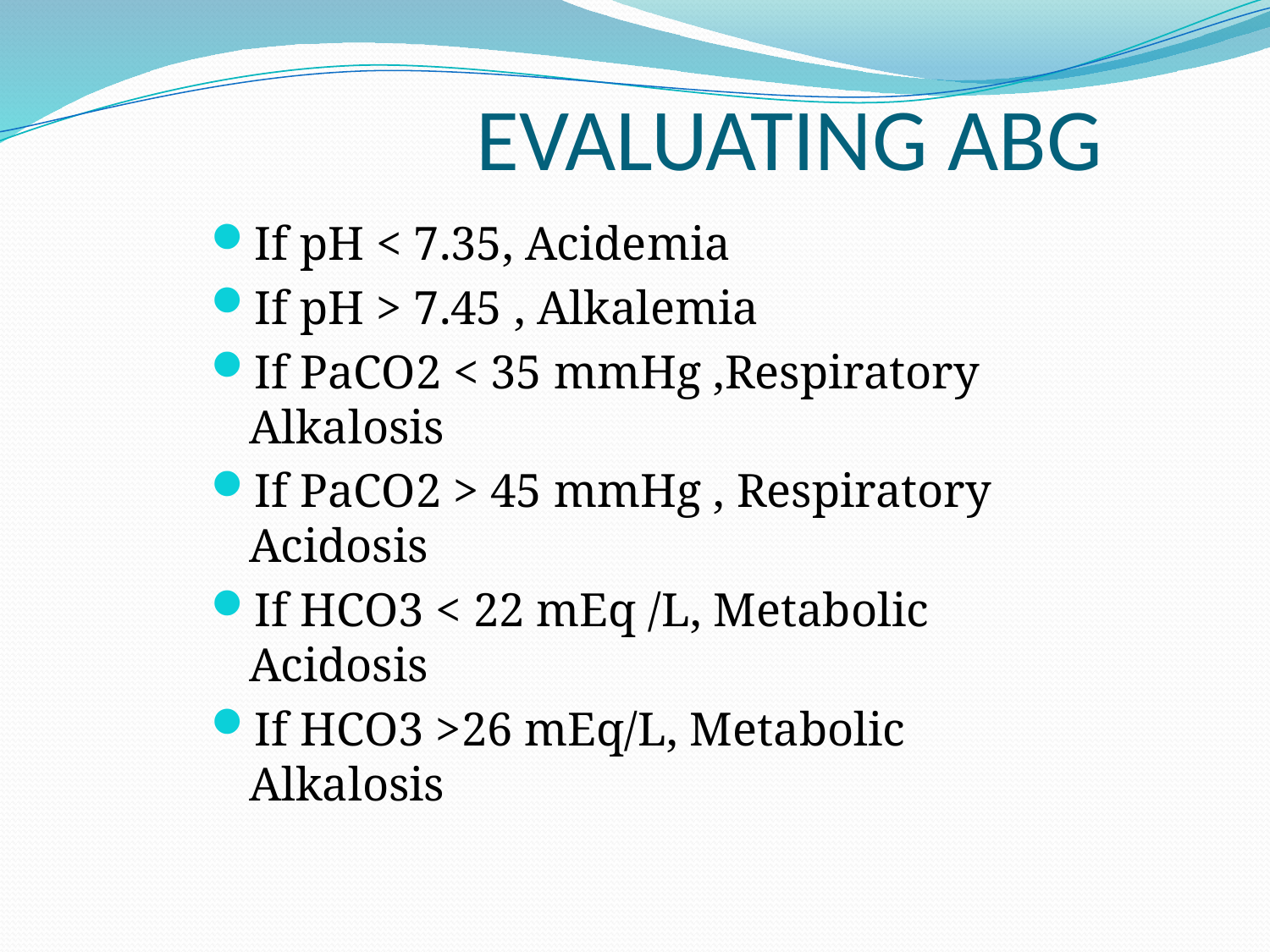

# EVALUATING ABG
If pH < 7.35, Acidemia
If pH > 7.45 , Alkalemia
If PaCO2 < 35 mmHg ,Respiratory Alkalosis
If PaCO2 > 45 mmHg , Respiratory Acidosis
If HCO3 < 22 mEq /L, Metabolic Acidosis
If HCO3 >26 mEq/L, Metabolic Alkalosis